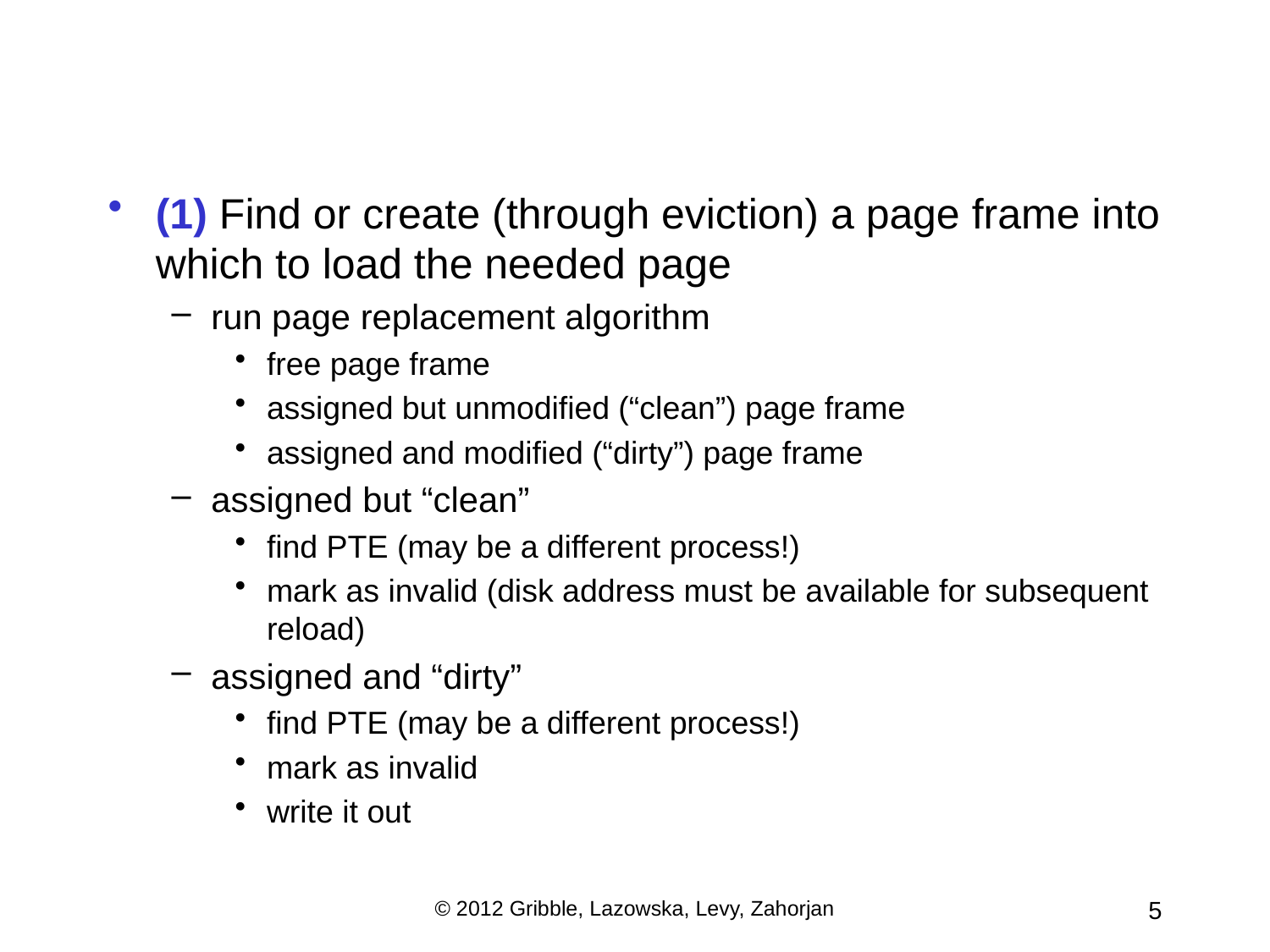

(1) Find or create (through eviction) a page frame into which to load the needed page
run page replacement algorithm
free page frame
assigned but unmodified (“clean”) page frame
assigned and modified (“dirty”) page frame
assigned but “clean”
find PTE (may be a different process!)
mark as invalid (disk address must be available for subsequent reload)
assigned and “dirty”
find PTE (may be a different process!)
mark as invalid
write it out

© 2012 Gribble, Lazowska, Levy, Zahorjan
5